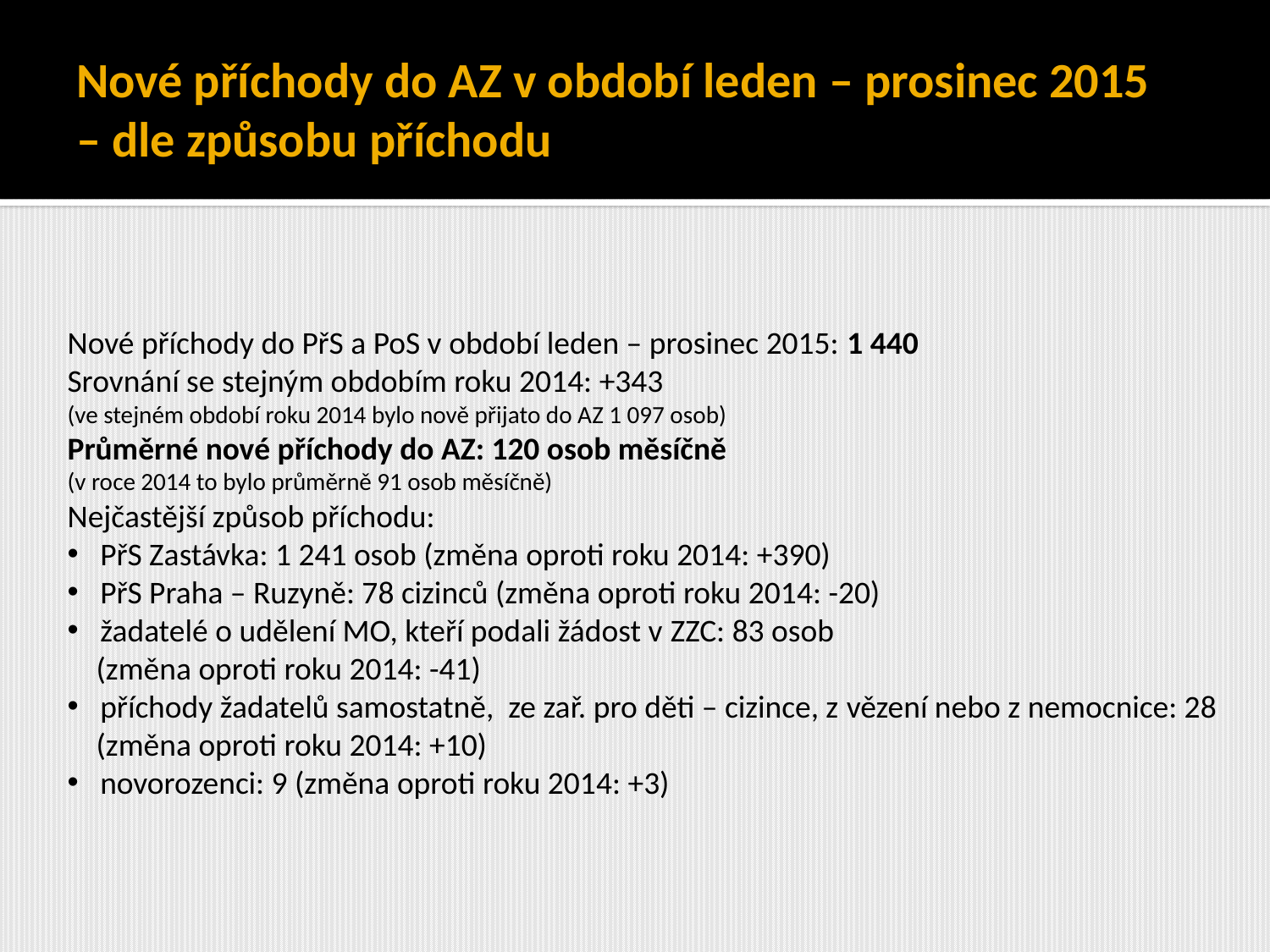

# Nové příchody do AZ v období leden – prosinec 2015 – dle způsobu příchodu
Nové příchody do PřS a PoS v období leden – prosinec 2015: 1 440
Srovnání se stejným obdobím roku 2014: +343
(ve stejném období roku 2014 bylo nově přijato do AZ 1 097 osob)
Průměrné nové příchody do AZ: 120 osob měsíčně
(v roce 2014 to bylo průměrně 91 osob měsíčně)
Nejčastější způsob příchodu:
   PřS Zastávka: 1 241 osob (změna oproti roku 2014: +390)
   PřS Praha – Ruzyně: 78 cizinců (změna oproti roku 2014: -20)
   žadatelé o udělení MO, kteří podali žádost v ZZC: 83 osob
    (změna oproti roku 2014: -41)
   příchody žadatelů samostatně,  ze zař. pro děti – cizince, z vězení nebo z nemocnice: 28
    (změna oproti roku 2014: +10)
   novorozenci: 9 (změna oproti roku 2014: +3)